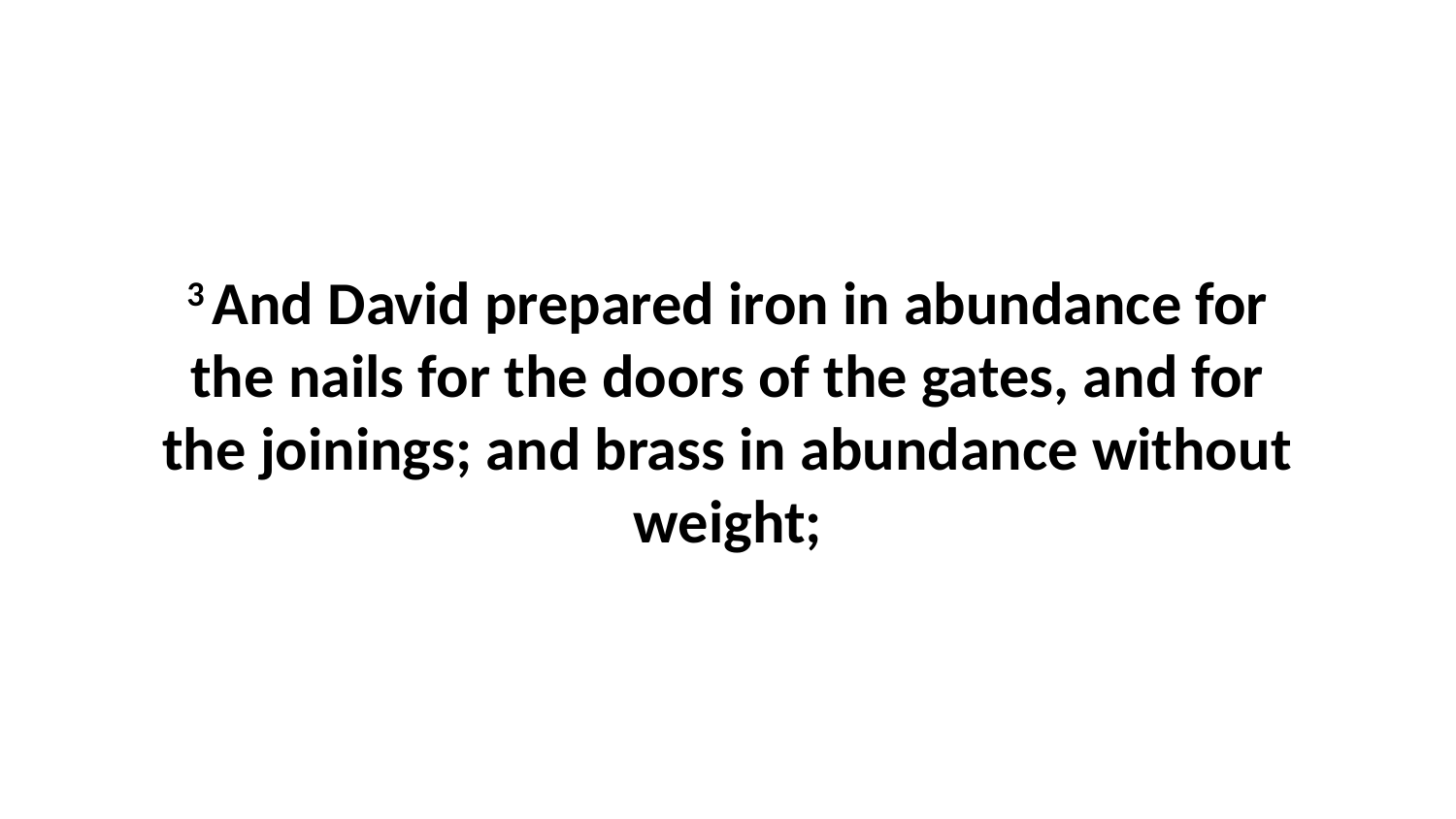

3 And David prepared iron in abundance for the nails for the doors of the gates, and for the joinings; and brass in abundance without weight;